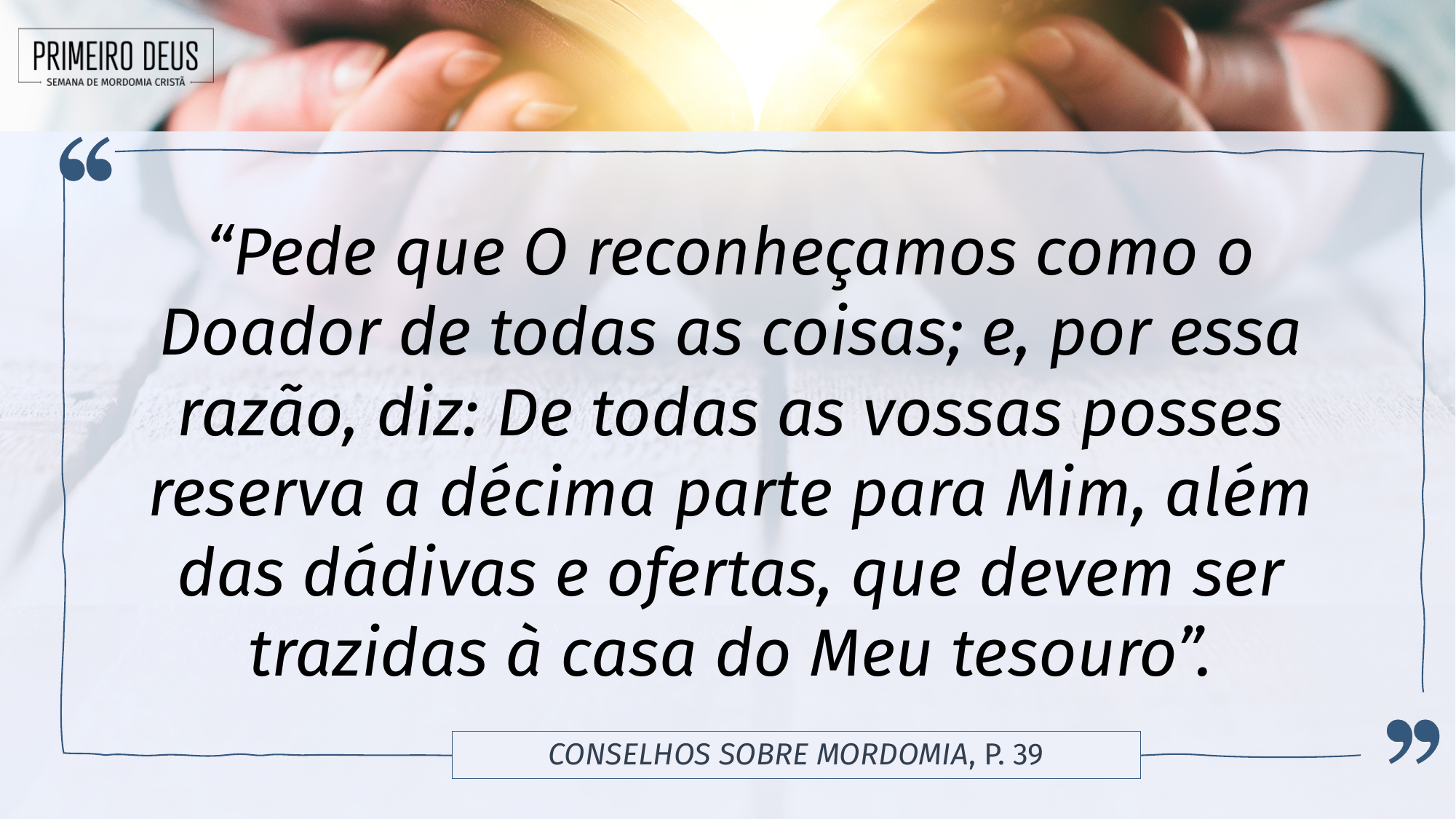

“Pede que O reconheçamos como o Doador de todas as coisas; e, por essa razão, diz: De todas as vossas posses reserva a décima parte para Mim, além das dádivas e ofertas, que devem ser trazidas à casa do Meu tesouro”.
# Conselhos sobre Mordomia, p. 39